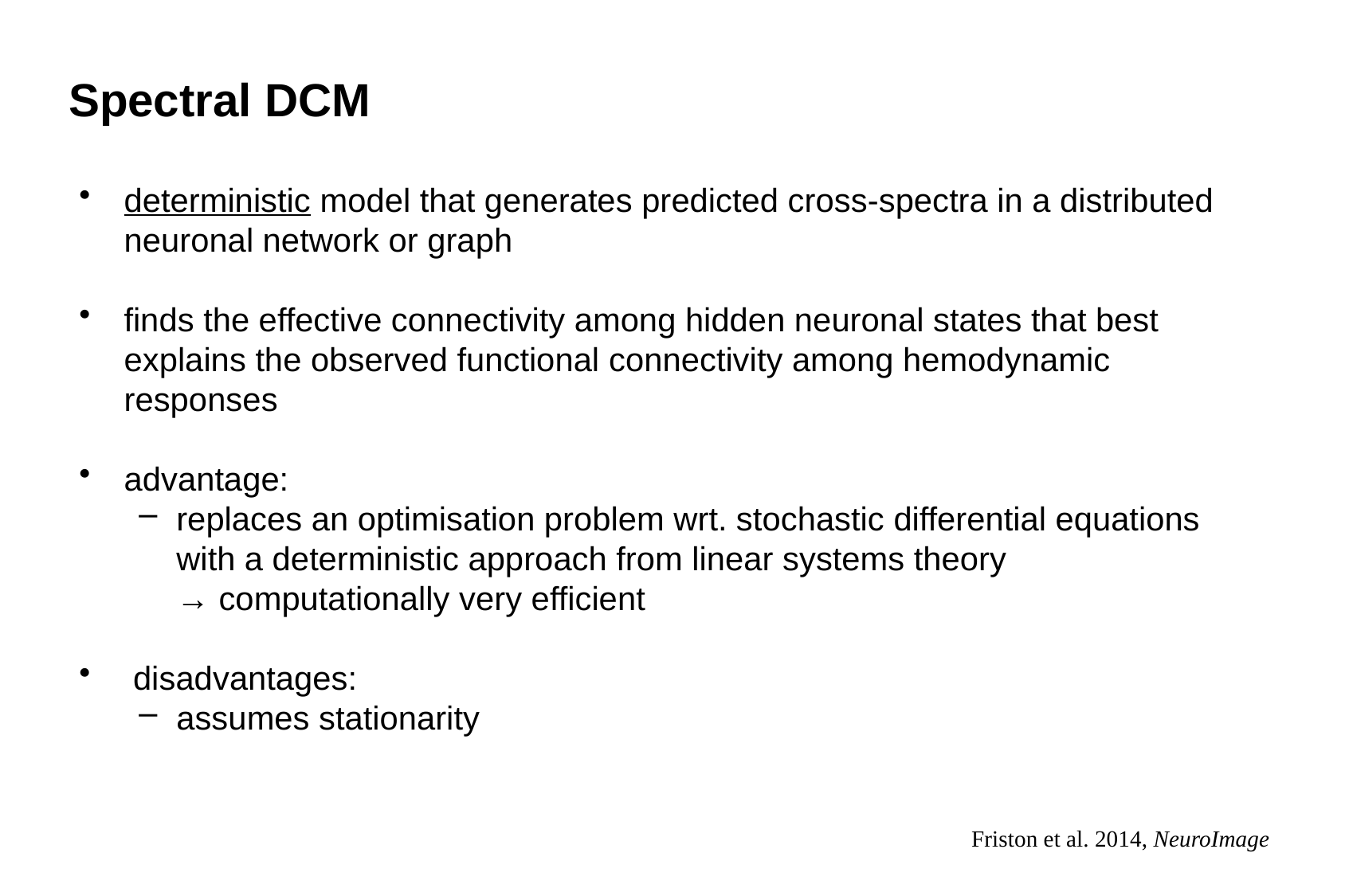

# Spectral DCM
deterministic model that generates predicted cross-spectra in a distributed neuronal network or graph
finds the effective connectivity among hidden neuronal states that best explains the observed functional connectivity among hemodynamic responses
advantage:
replaces an optimisation problem wrt. stochastic differential equations with a deterministic approach from linear systems theory
→ computationally very efficient
 disadvantages:
assumes stationarity
Friston et al. 2014, NeuroImage